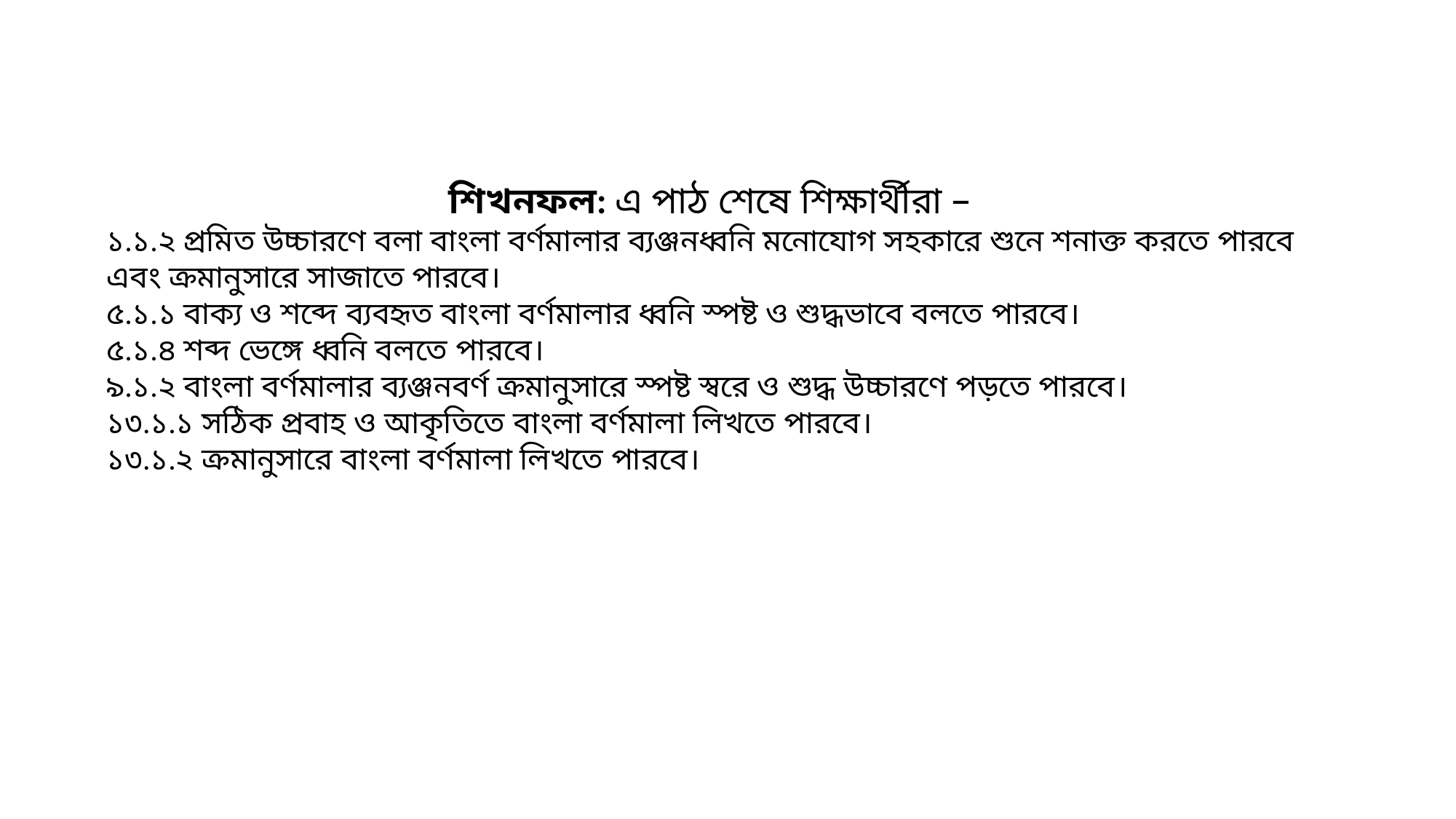

শিখনফল: এ পাঠ শেষে শিক্ষার্থীরা –
১.১.২ প্রমিত উচ্চারণে বলা বাংলা বর্ণমালার ব্যঞ্জনধ্বনি মনোযোগ সহকারে শুনে শনাক্ত করতে পারবে এবং ক্রমানুসারে সাজাতে পারবে।
৫.১.১ বাক্য ও শব্দে ব্যবহৃত বাংলা বর্ণমালার ধ্বনি স্পষ্ট ও শুদ্ধভাবে বলতে পারবে।
৫.১.৪ শব্দ ভেঙ্গে ধ্বনি বলতে পারবে।
৯.১.২ বাংলা বর্ণমালার ব্যঞ্জনবর্ণ ক্রমানুসারে স্পষ্ট স্বরে ও শুদ্ধ উচ্চারণে পড়তে পারবে।
১৩.১.১ সঠিক প্রবাহ ও আকৃতিতে বাংলা বর্ণমালা লিখতে পারবে।
১৩.১.২ ক্রমানুসারে বাংলা বর্ণমালা লিখতে পারবে।